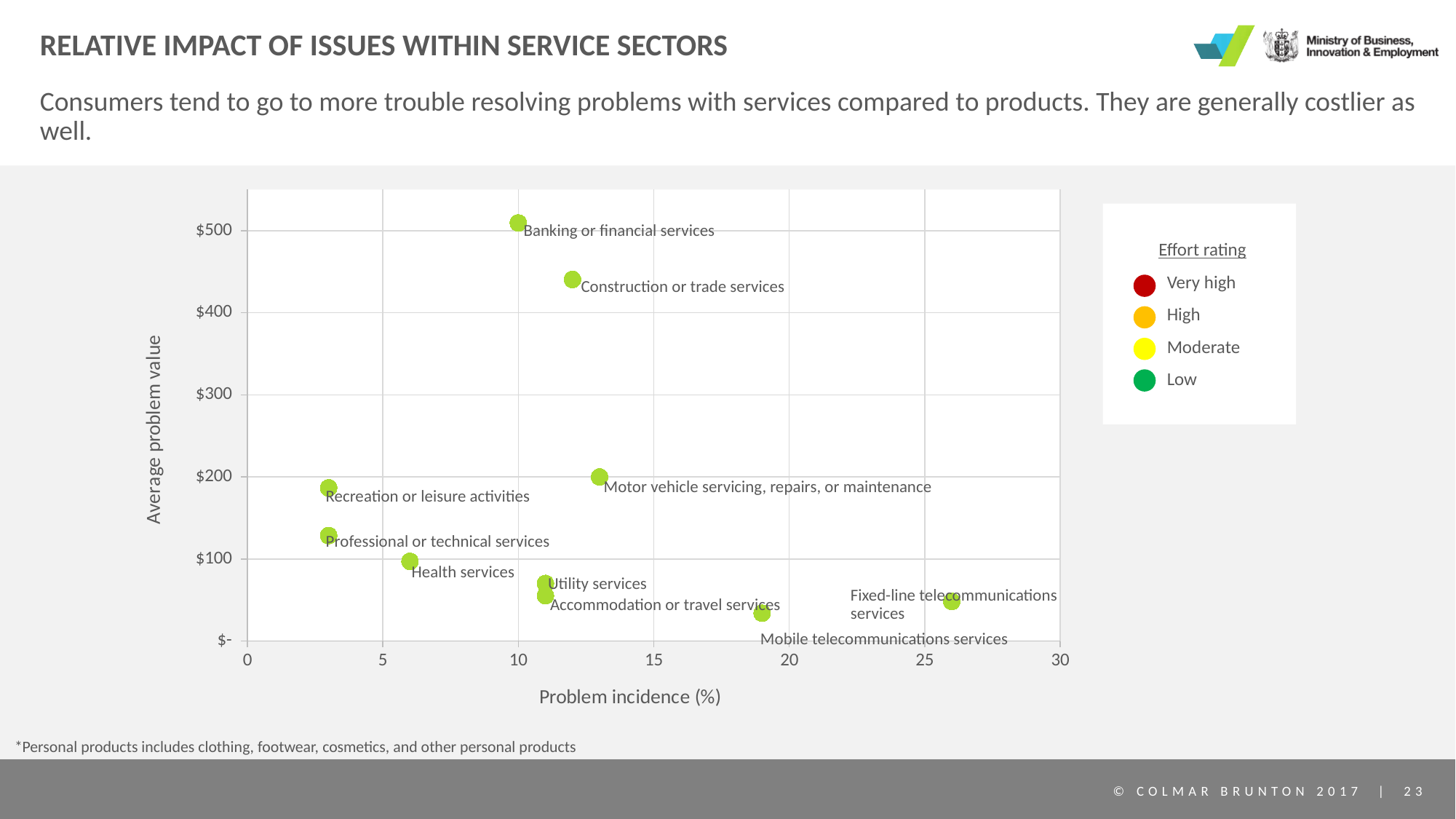

# RELATIVE IMPACT OF ISSUES WITHIN SERVICE SECTORS
Consumers tend to go to more trouble resolving problems with services compared to products. They are generally costlier as well.

### Chart

| Category | Average problem value ($) |
|---|---|
Banking or financial services
| Effort rating |
| --- |
| Very high |
| High |
| Moderate |
| Low |

Construction or trade services
Motor vehicle servicing, repairs, or maintenance
Recreation or leisure activities
Professional or technical services
Health services
Utility services
Fixed-line telecommunications services
Accommodation or travel services
Mobile telecommunications services
*Personal products includes clothing, footwear, cosmetics, and other personal products